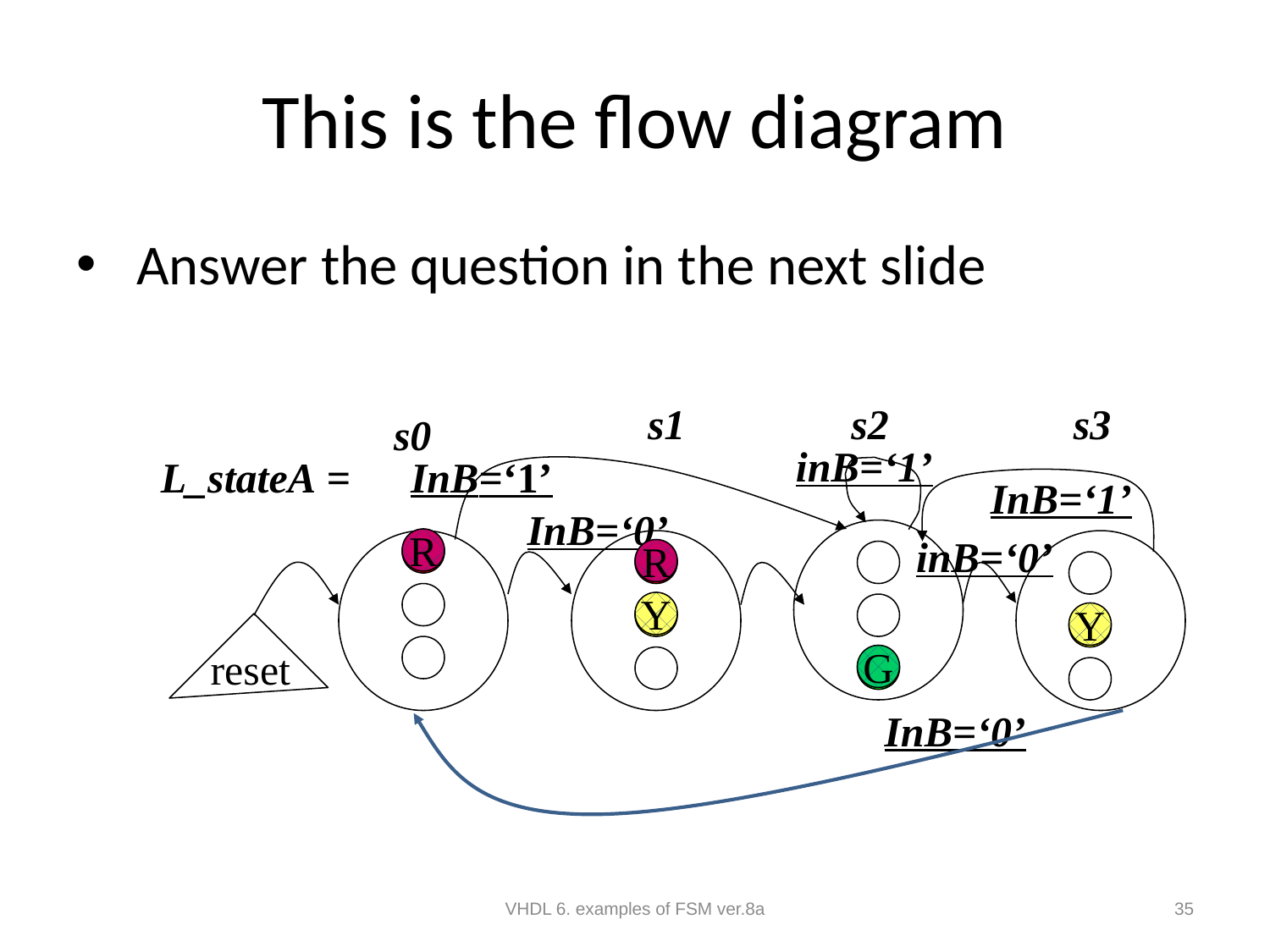

# This is the flow diagram
 Answer the question in the next slide
s1
s2
s3
s0
inB=‘1’
L_stateA =
InB=‘1’

InB=‘1’
InB=‘0’

inB=‘0’
R

R

Y

Y

reset

G

InB=‘0’

VHDL 6. examples of FSM ver.8a
35